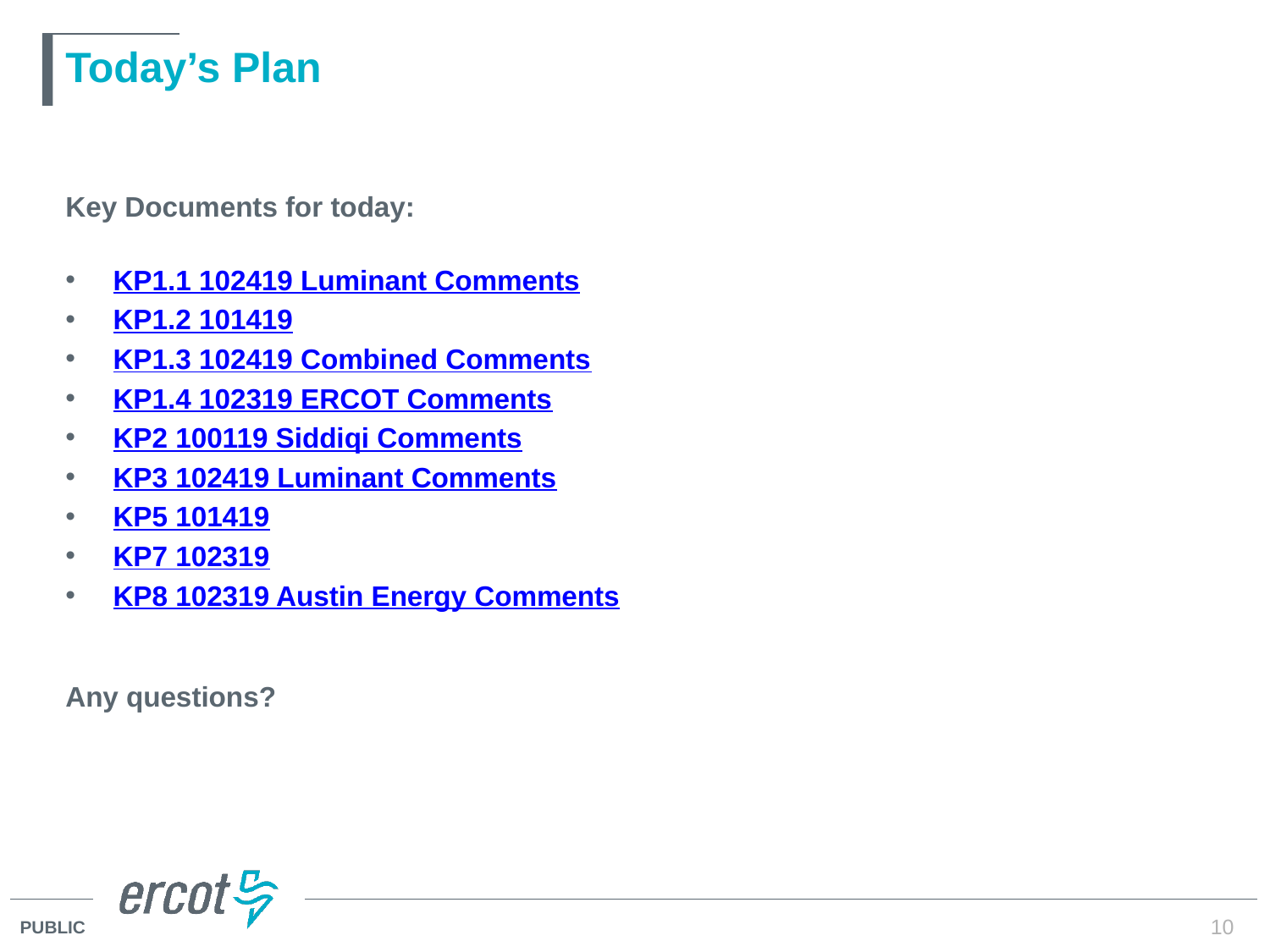

# Today’s Plan

Key Documents for today:

KP1.1 102419 Luminant Comments
KP1.2 101419
KP1.3 102419 Combined Comments
KP1.4 102319 ERCOT Comments
KP2 100119 Siddiqi Comments
KP3 102419 Luminant Comments
KP5 101419
KP7 102319
KP8 102319 Austin Energy Comments

Any questions?
10